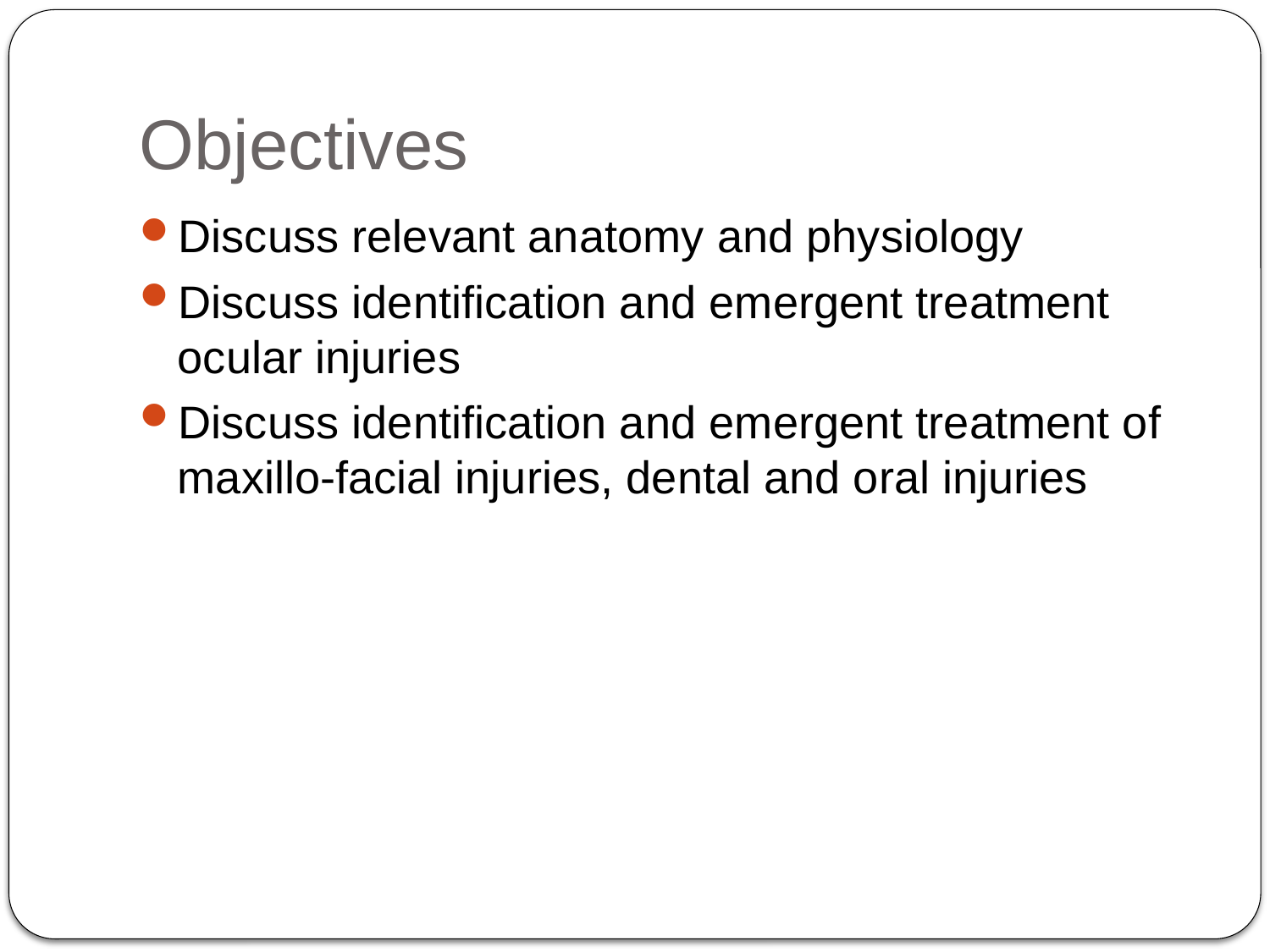

# Objectives
Discuss relevant anatomy and physiology
Discuss identification and emergent treatment ocular injuries
Discuss identification and emergent treatment of maxillo-facial injuries, dental and oral injuries